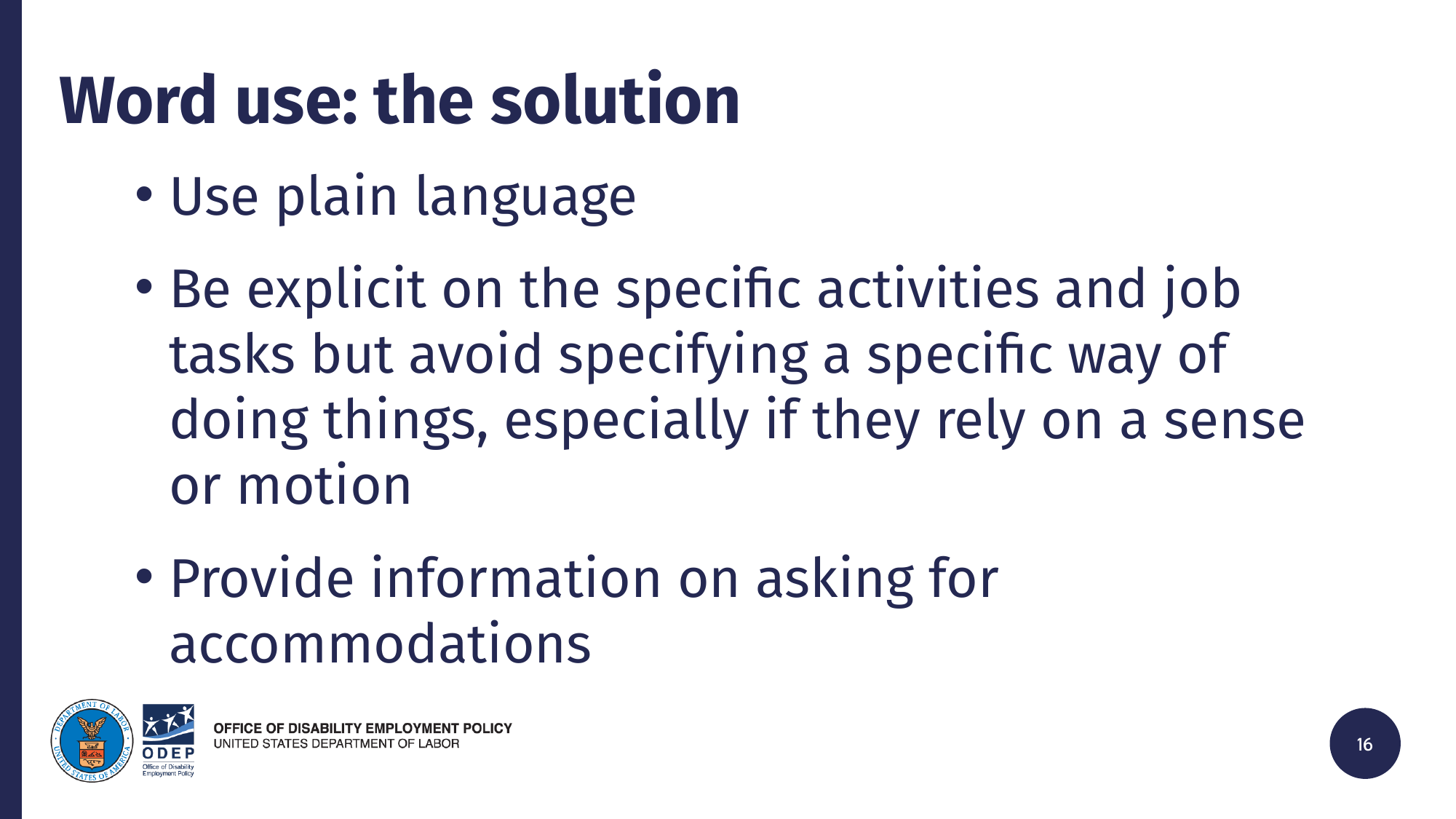

# Word use: the solution
Use plain language
Be explicit on the specific activities and job tasks but avoid specifying a specific way of doing things, especially if they rely on a sense or motion
Provide information on asking for accommodations